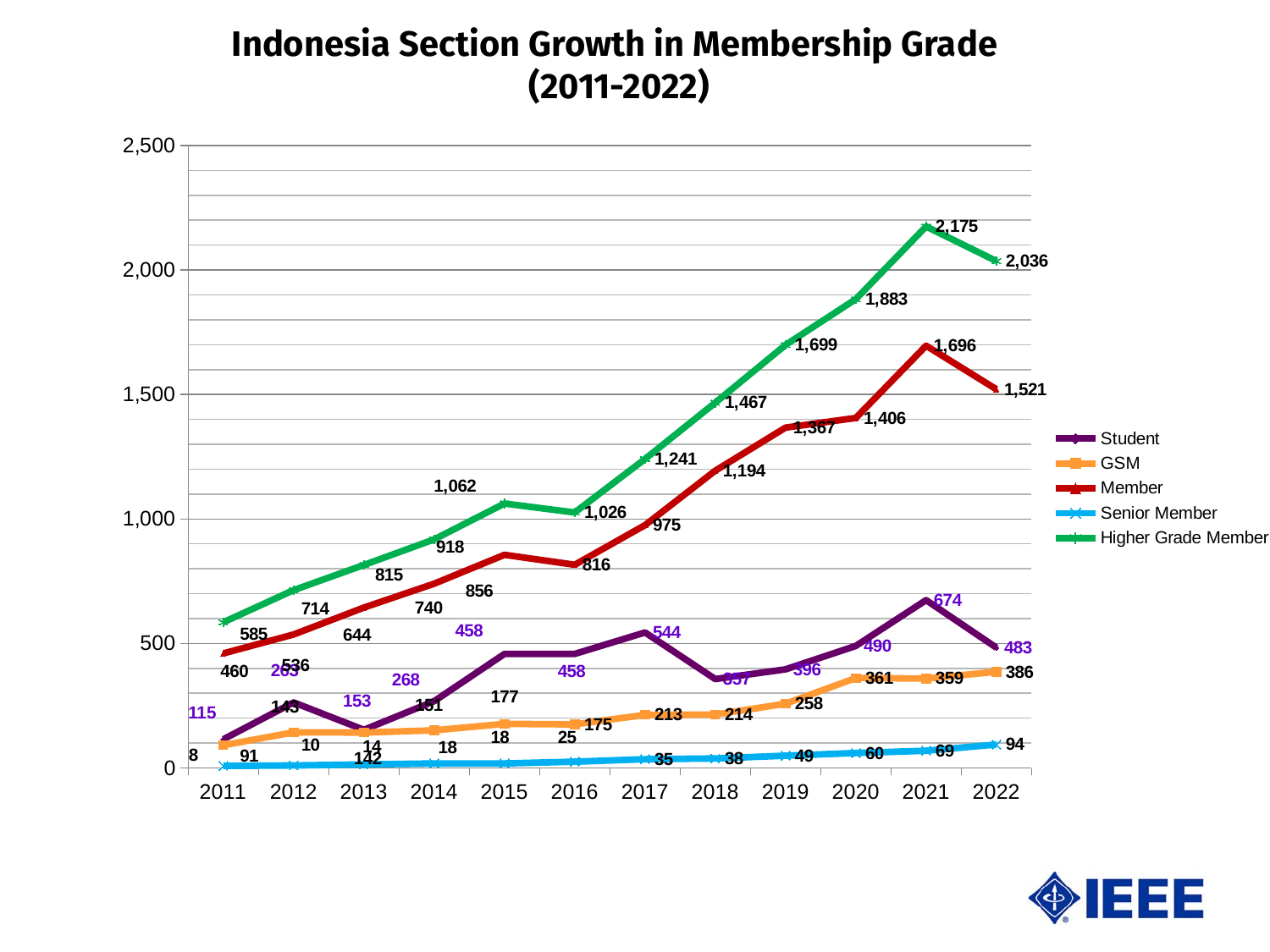

# Indonesia Section Growth in Membership Grade (2011-2022)

### Chart

| Category | Student | GSM | Member | Senior Member | Higher Grade Member |
|---|---|---|---|---|---|
| 2011 | 115.0 | 91.0 | 460.0 | 8.0 | 585.0 |
| 2012 | 263.0 | 143.0 | 536.0 | 10.0 | 714.0 |
| 2013 | 153.0 | 142.0 | 644.0 | 14.0 | 815.0 |
| 2014 | 268.0 | 151.0 | 740.0 | 18.0 | 918.0 |
| 2015 | 458.0 | 177.0 | 856.0 | 18.0 | 1062.0 |
| 2016 | 458.0 | 175.0 | 816.0 | 25.0 | 1026.0 |
| 2017 | 544.0 | 213.0 | 975.0 | 35.0 | 1241.0 |
| 2018 | 357.0 | 214.0 | 1194.0 | 38.0 | 1467.0 |
| 2019 | 396.0 | 258.0 | 1367.0 | 49.0 | 1699.0 |
| 2020 | 490.0 | 361.0 | 1406.0 | 60.0 | 1883.0 |
| 2021 | 674.0 | 359.0 | 1696.0 | 69.0 | 2175.0 |
| 2022 | 483.0 | 386.0 | 1521.0 | 94.0 | 2036.0 |